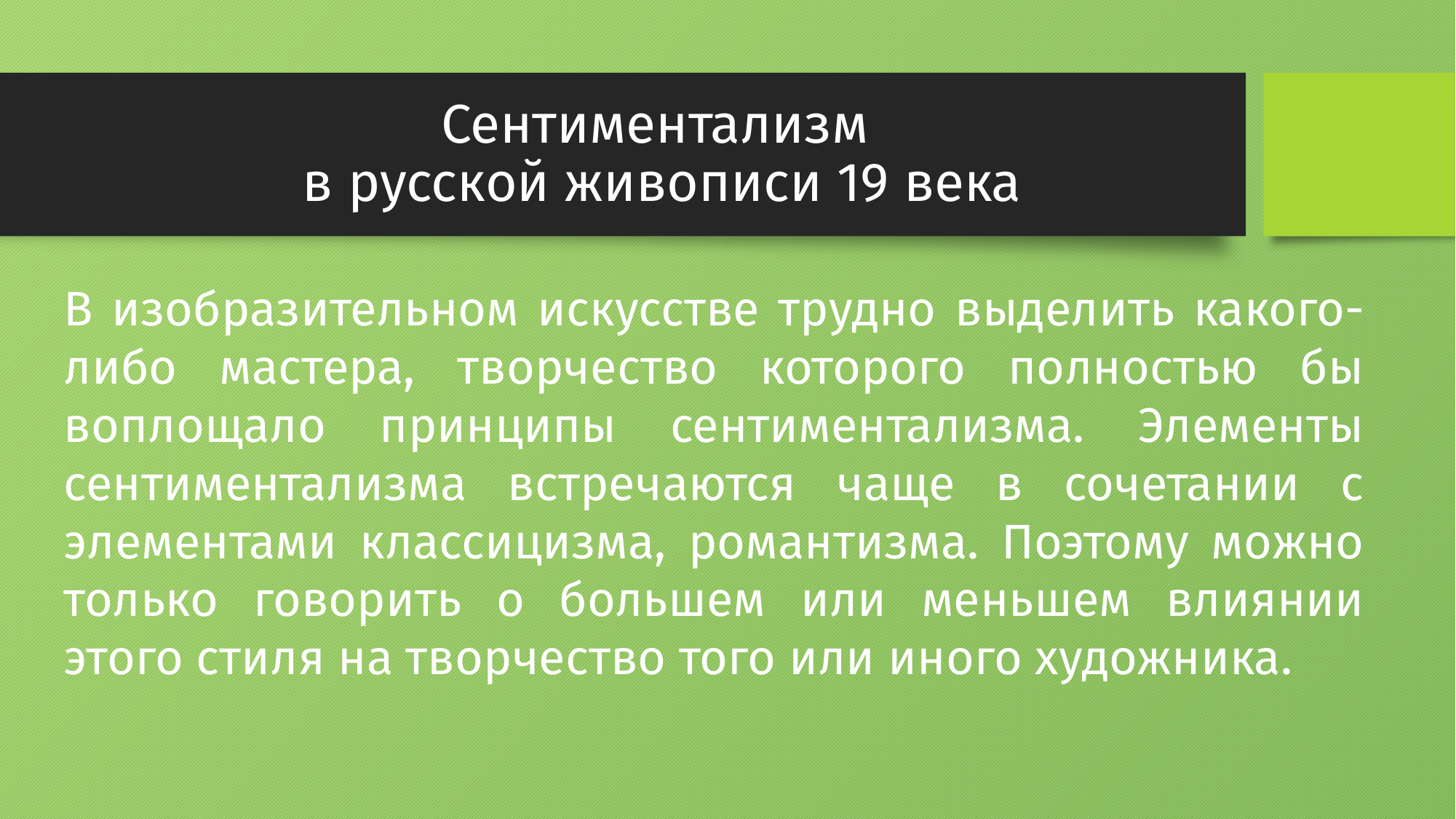

# Сентиментализм в русской живописи 19 века
В изобразительном искусстве трудно выделить какого-либо мастера, творчество которого полностью бы воплощало принципы сентиментализма. Элементы сентиментализма встречаются чаще в сочетании с элементами классицизма, романтизма. Поэтому можно только говорить о большем или меньшем влиянии этого стиля на творчество того или иного художника.